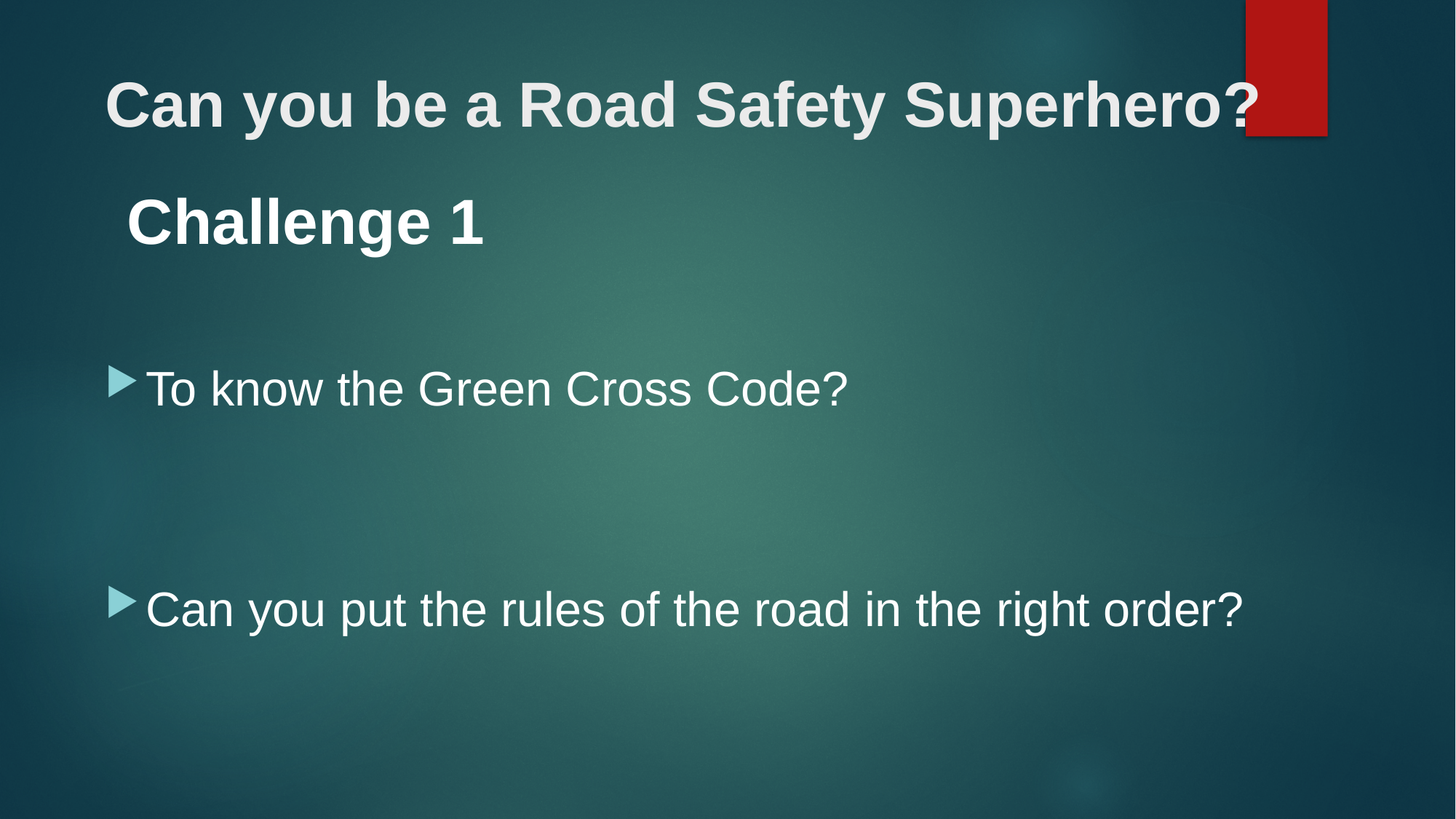

# Can you be a Road Safety Superhero?
Challenge 1
To know the Green Cross Code?

Can you put the rules of the road in the right order?